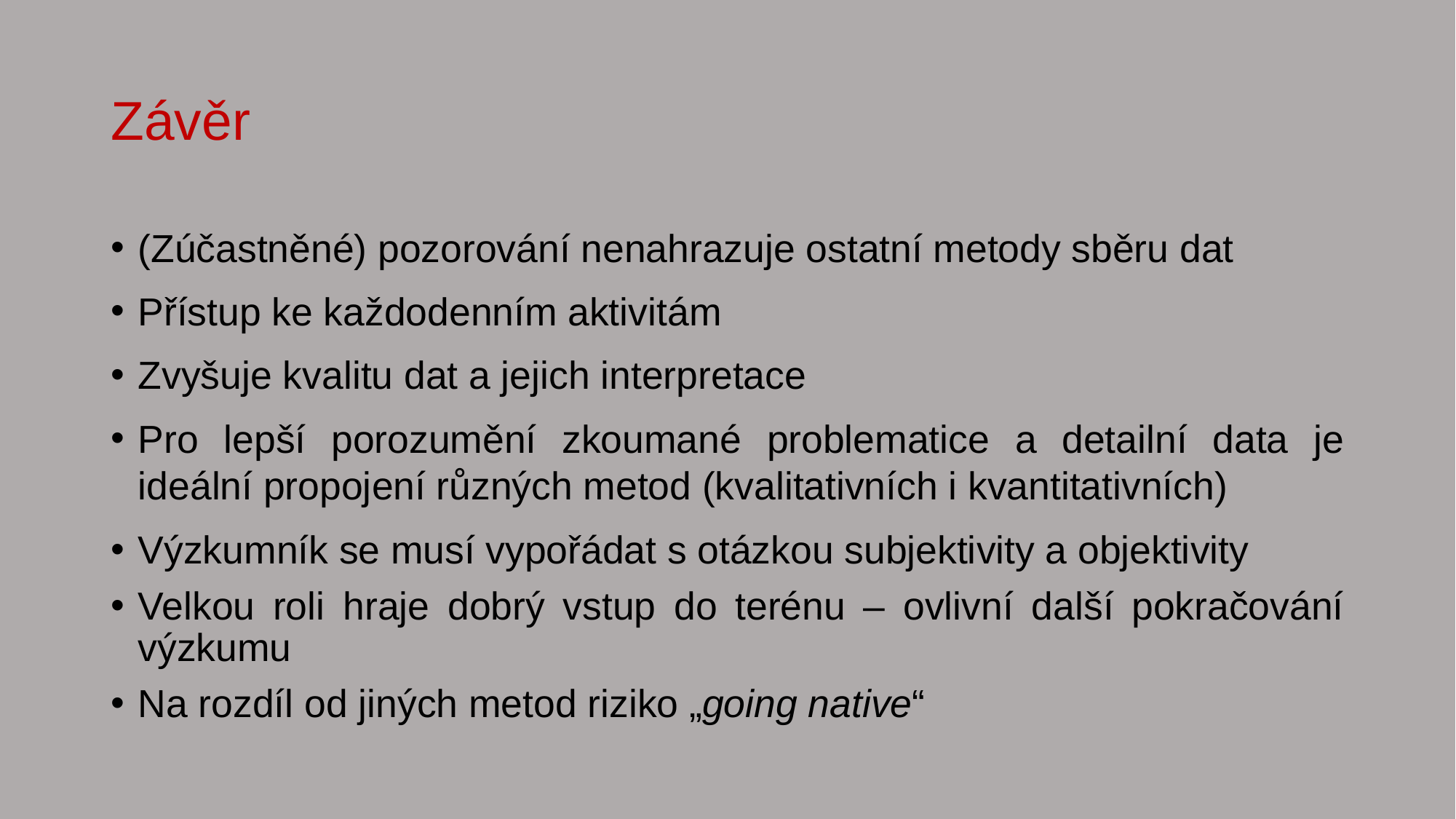

# Závěr
(Zúčastněné) pozorování nenahrazuje ostatní metody sběru dat
Přístup ke každodenním aktivitám
Zvyšuje kvalitu dat a jejich interpretace
Pro lepší porozumění zkoumané problematice a detailní data je ideální propojení různých metod (kvalitativních i kvantitativních)
Výzkumník se musí vypořádat s otázkou subjektivity a objektivity
Velkou roli hraje dobrý vstup do terénu – ovlivní další pokračování výzkumu
Na rozdíl od jiných metod riziko „going native“